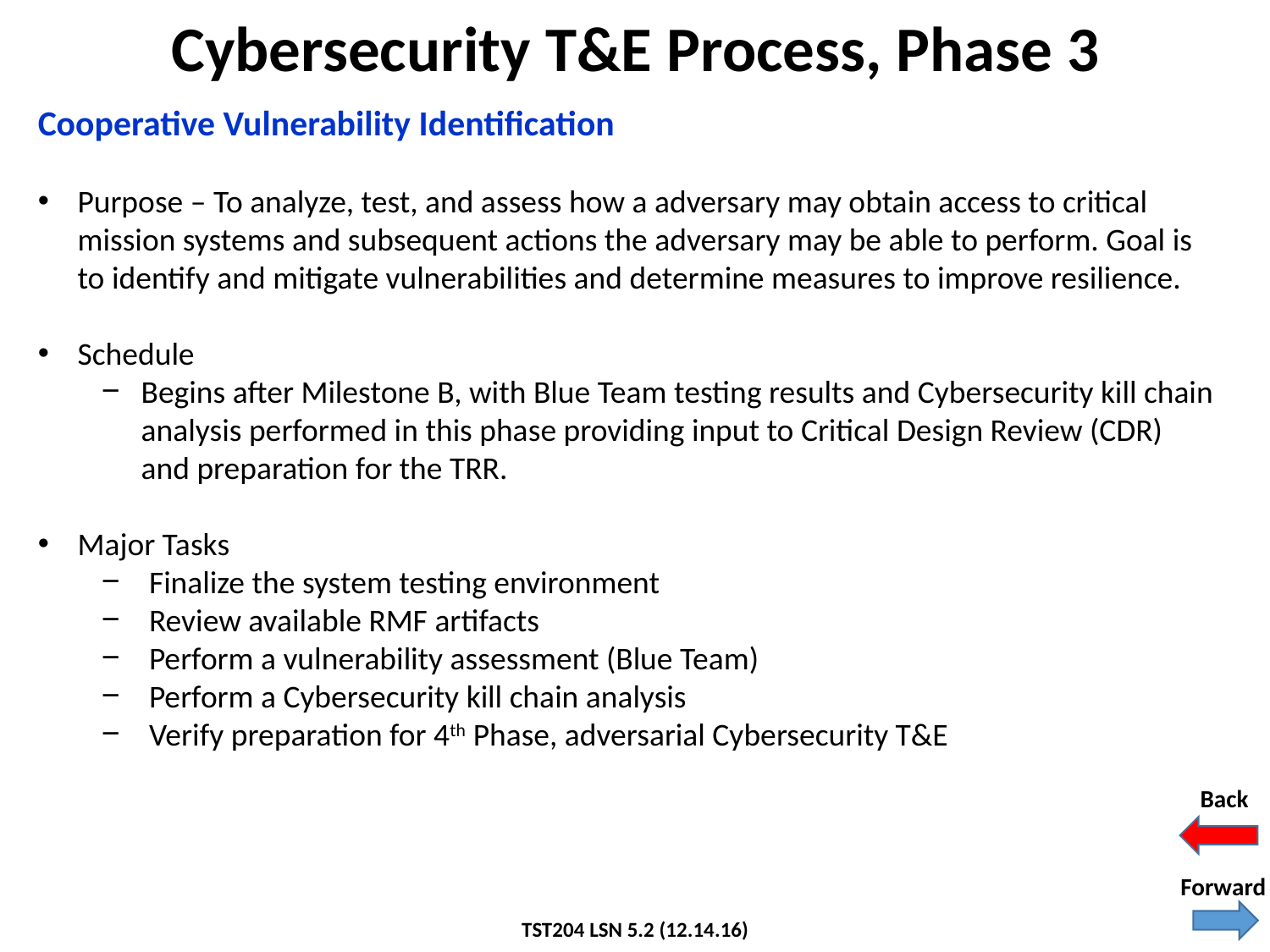

Cybersecurity T&E Process, Phase 3
Cooperative Vulnerability Identification

Purpose – To analyze, test, and assess how a adversary may obtain access to critical mission systems and subsequent actions the adversary may be able to perform. Goal is to identify and mitigate vulnerabilities and determine measures to improve resilience.

Schedule
Begins after Milestone B, with Blue Team testing results and Cybersecurity kill chain analysis performed in this phase providing input to Critical Design Review (CDR) and preparation for the TRR.

Major Tasks
Finalize the system testing environment
Review available RMF artifacts
Perform a vulnerability assessment (Blue Team)
Perform a Cybersecurity kill chain analysis
Verify preparation for 4th Phase, adversarial Cybersecurity T&E
Back

Forward

TST204 LSN 5.2 (12.14.16)